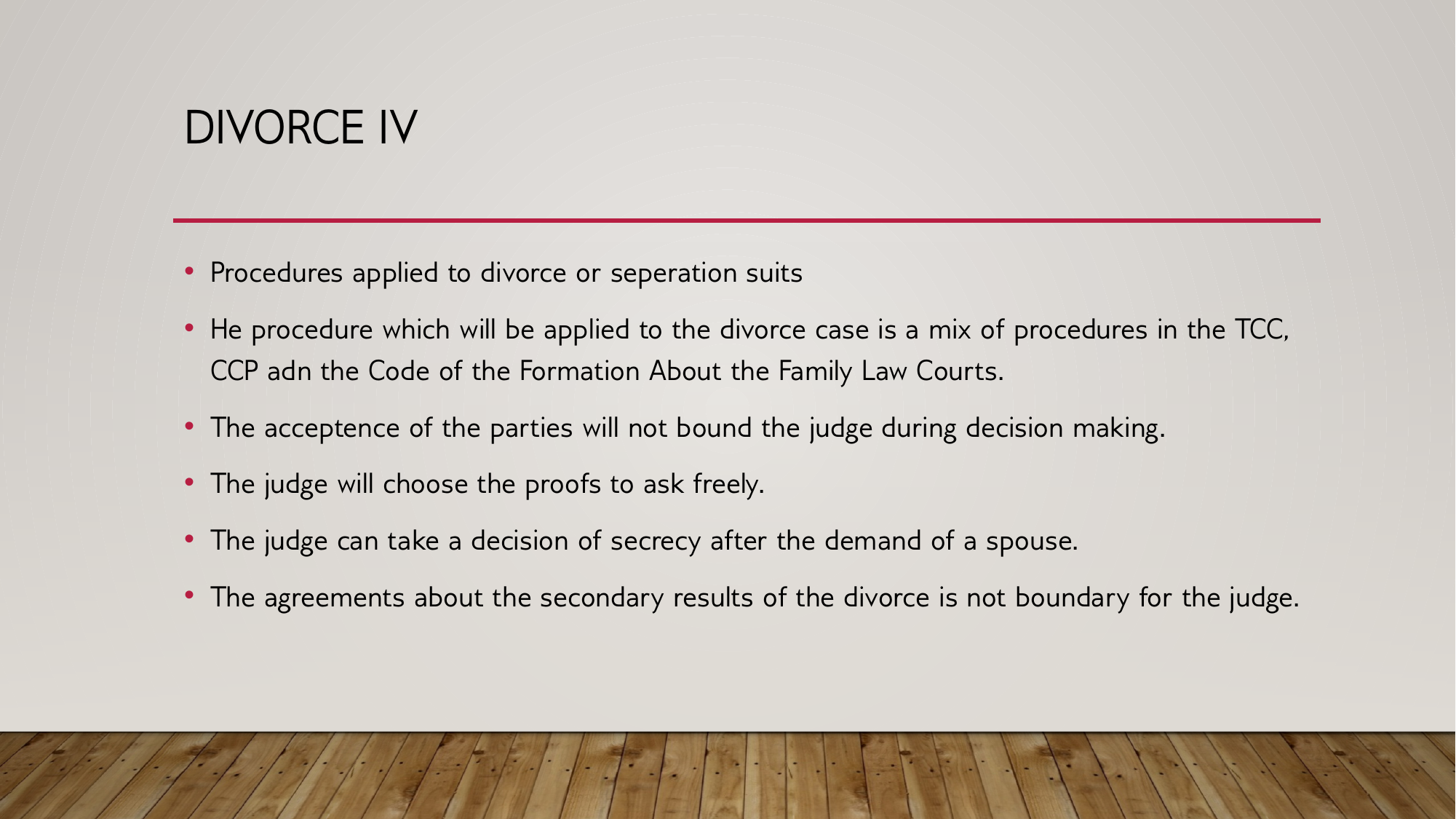

# Dıvorce ıv
Procedures applied to divorce or seperation suits
He procedure which will be applied to the divorce case is a mix of procedures in the TCC, CCP adn the Code of the Formation About the Family Law Courts.
The acceptence of the parties will not bound the judge during decision making.
The judge will choose the proofs to ask freely.
The judge can take a decision of secrecy after the demand of a spouse.
The agreements about the secondary results of the divorce is not boundary for the judge.